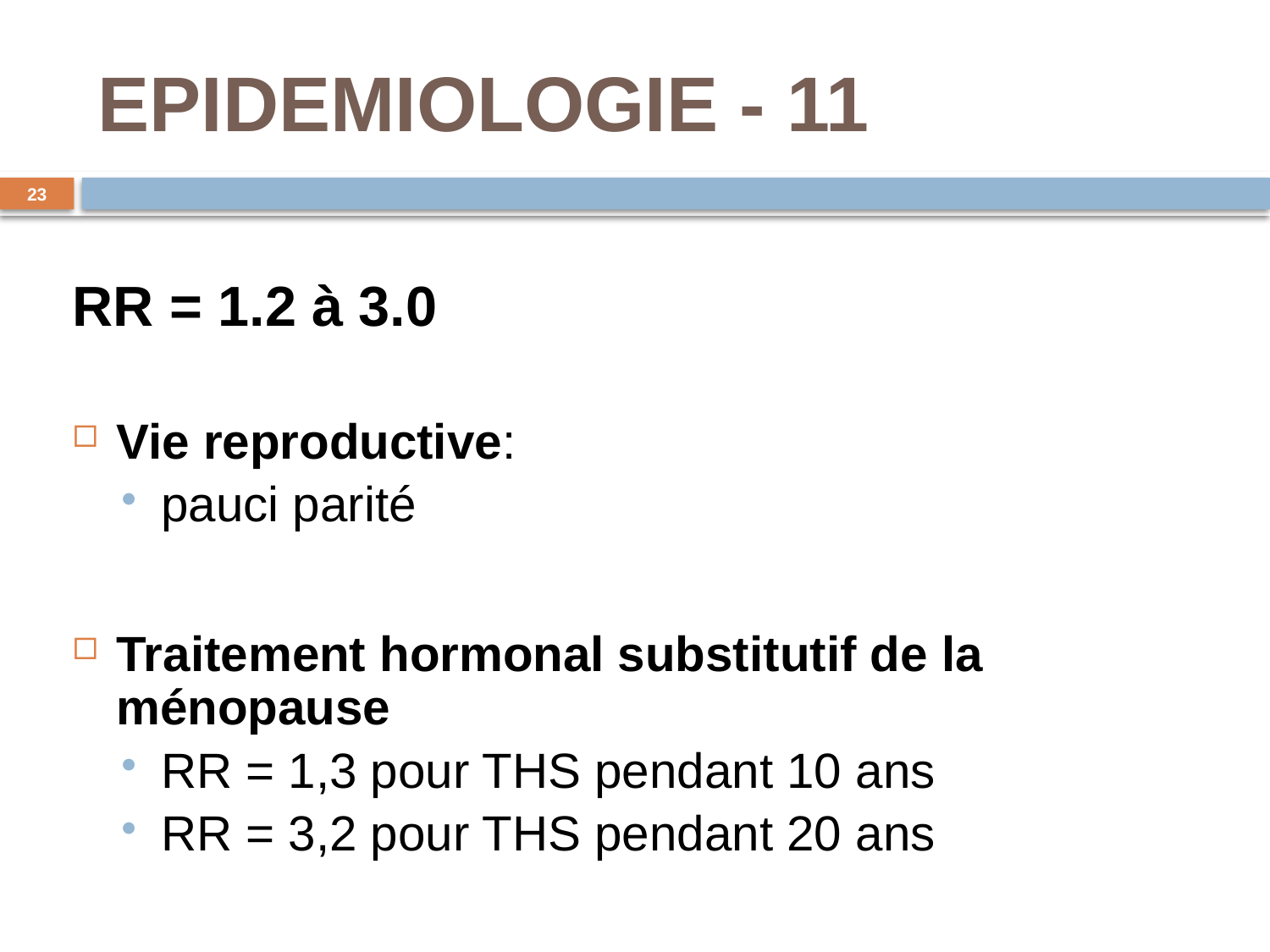

# EPIDEMIOLOGIE - 11
23

RR = 1.2 à 3.0

Vie reproductive:
pauci parité

Traitement hormonal substitutif de la ménopause
RR = 1,3 pour THS pendant 10 ans
RR = 3,2 pour THS pendant 20 ans